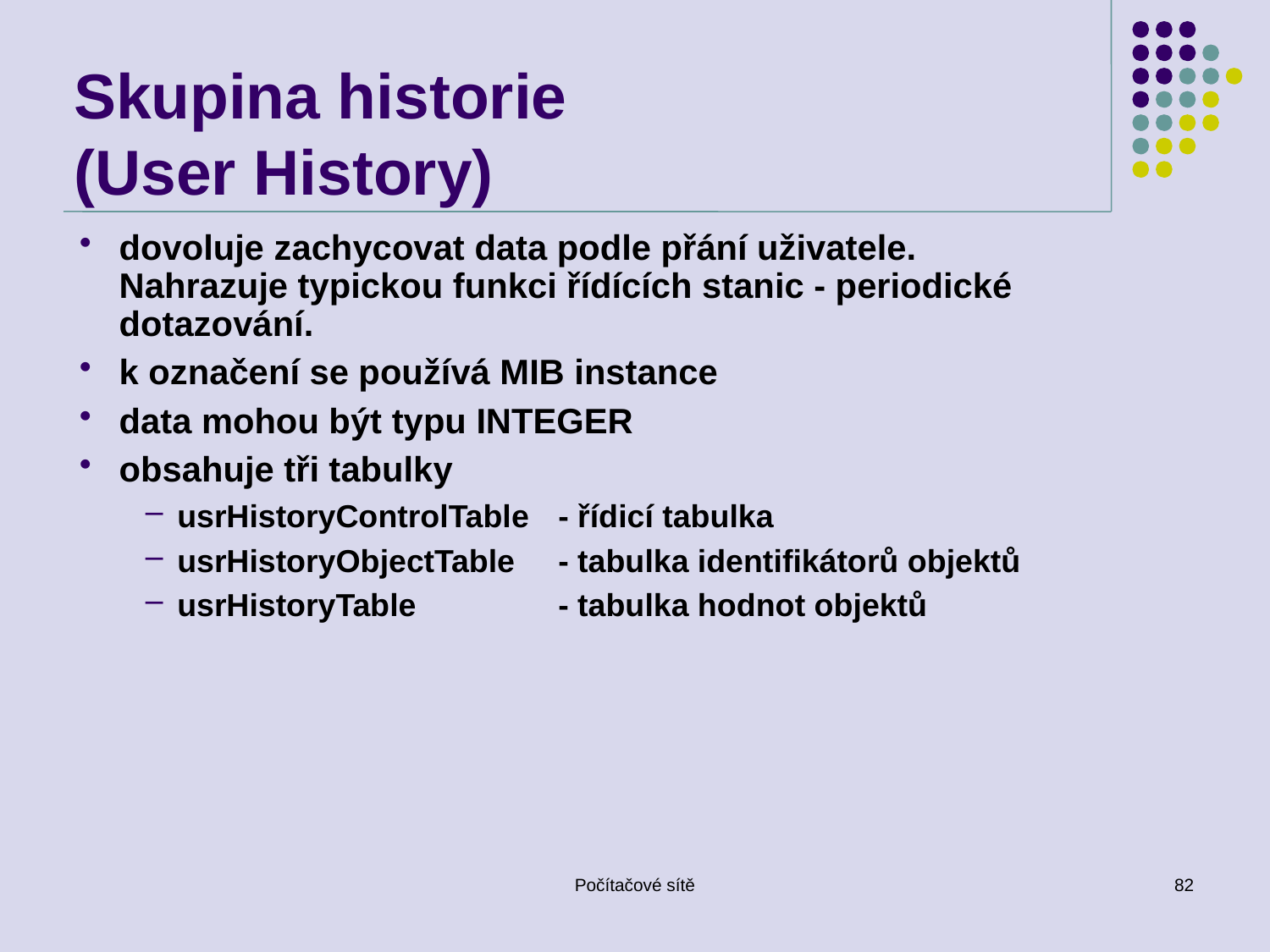

# Skupina historie (User History)
dovoluje zachycovat data podle přání uživatele. Nahrazuje typickou funkci řídících stanic - periodické dotazování.
k označení se používá MIB instance
data mohou být typu INTEGER
obsahuje tři tabulky
usrHistoryControlTable	- řídicí tabulka
usrHistoryObjectTable	- tabulka identifikátorů objektů
usrHistoryTable		- tabulka hodnot objektů
Počítačové sítě
82